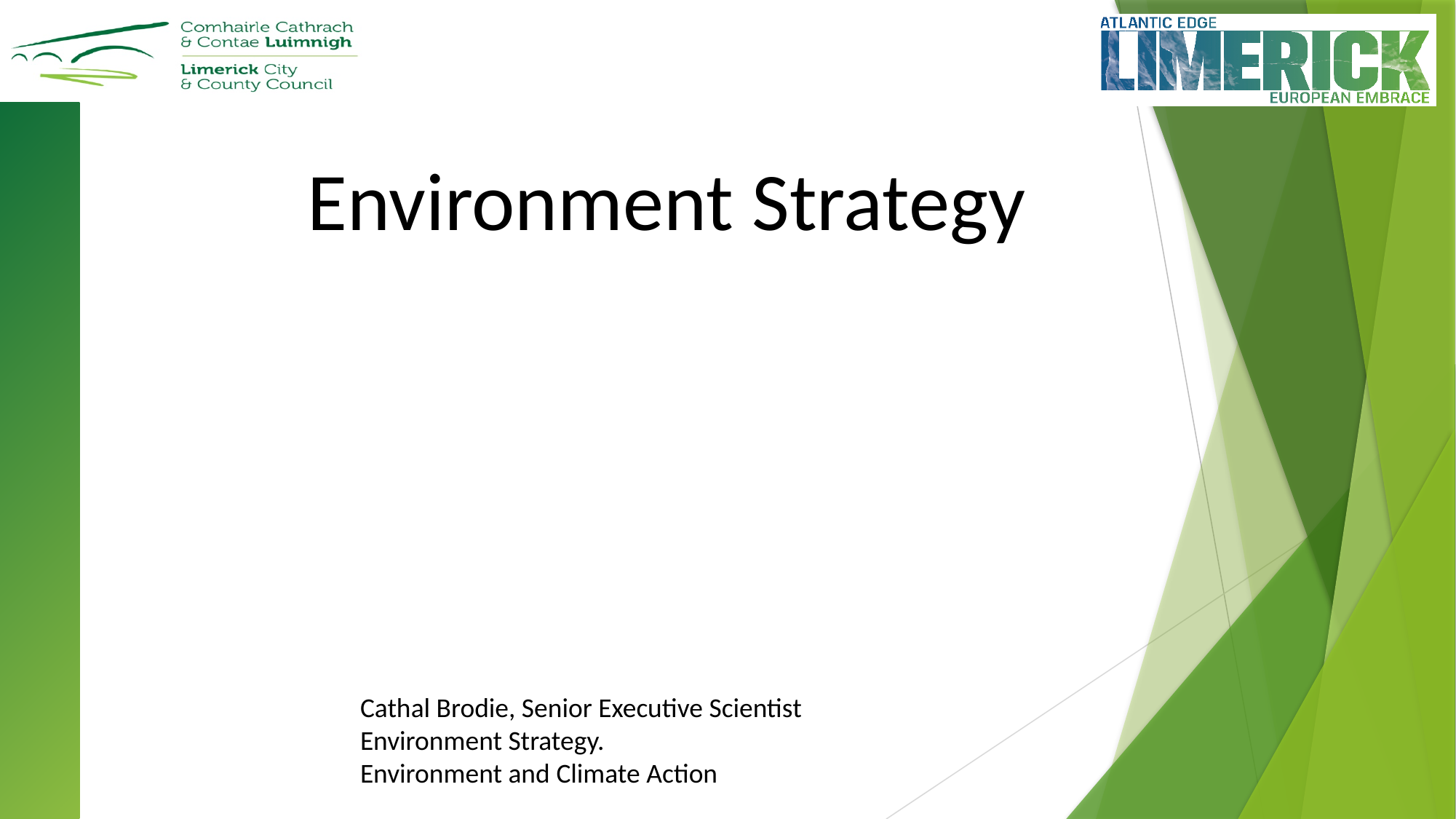

Environment Strategy
Cathal Brodie, Senior Executive Scientist
Environment Strategy.
Environment and Climate Action